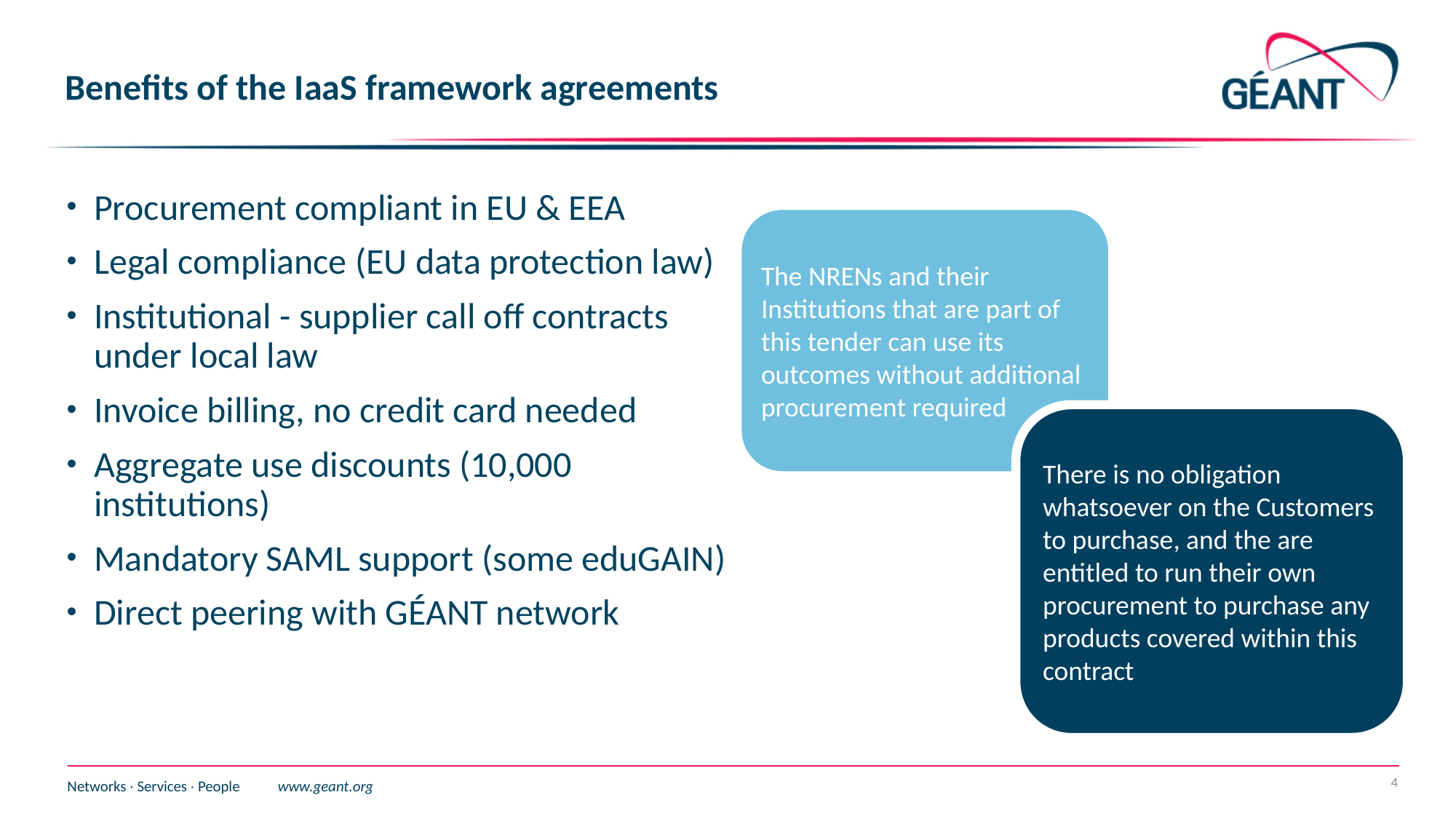

4
# Benefits of the IaaS framework agreements
Procurement compliant in EU & EEA
Legal compliance (EU data protection law)
Institutional - supplier call off contracts under local law
Invoice billing, no credit card needed
Aggregate use discounts (10,000 institutions)
Mandatory SAML support (some eduGAIN)
Direct peering with GÉANT network
The NRENs and their Institutions that are part of this tender can use its outcomes without additional procurement required
There is no obligation whatsoever on the Customers to purchase, and the are entitled to run their own procurement to purchase any products covered within this contract